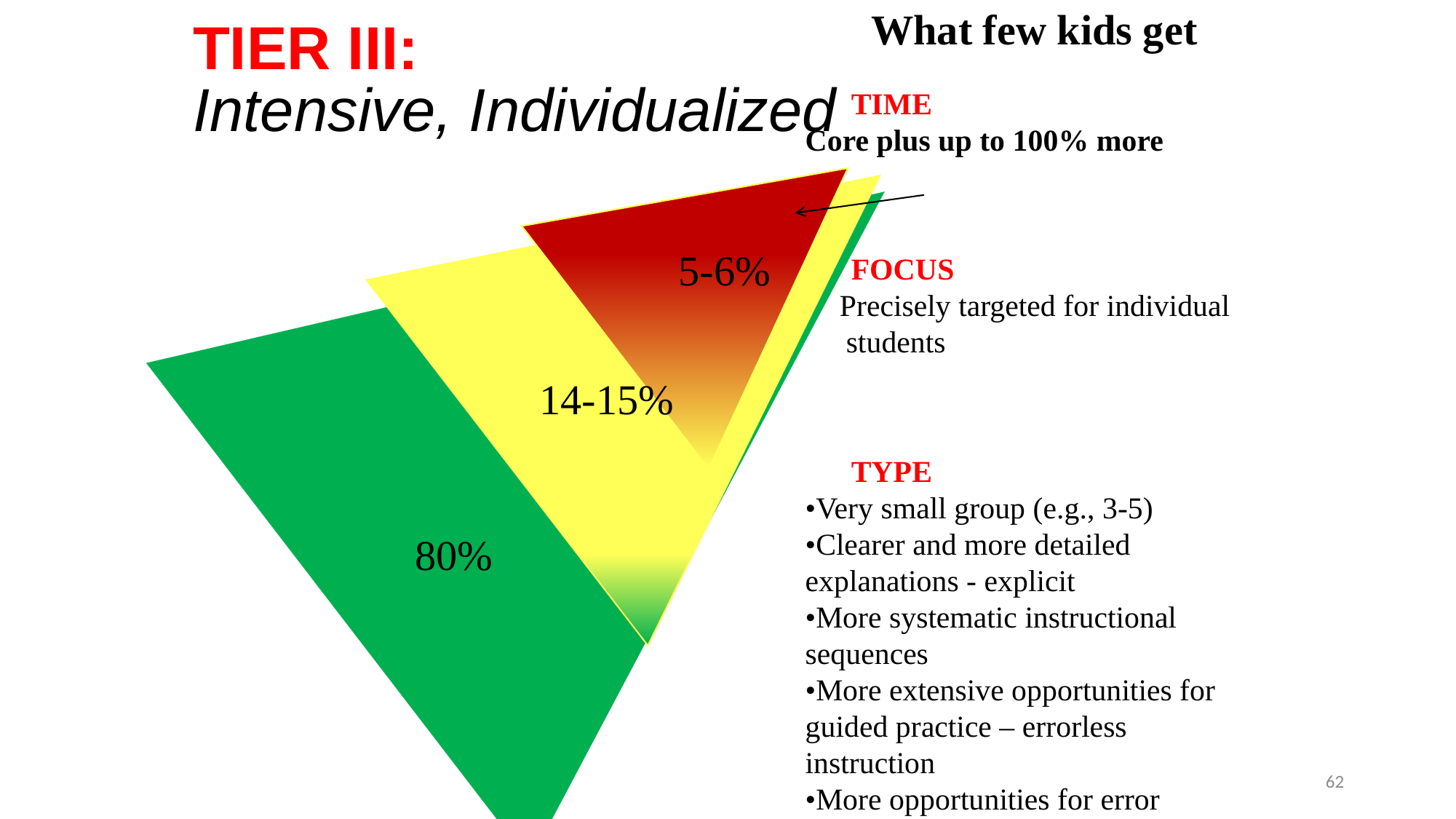

What few kids get

      TIME
Core plus up to 100% more

      FOCUS
     Precisely targeted for individual    students

       TYPE
•Very small group (e.g., 3-5)
•Clearer and more detailed explanations - explicit
•More systematic instructional sequences
•More extensive opportunities for guided practice – errorless instruction
•More opportunities for error correction & feedback

TIER III:
Intensive, Individualized

5-6%
14-15%
80%
62